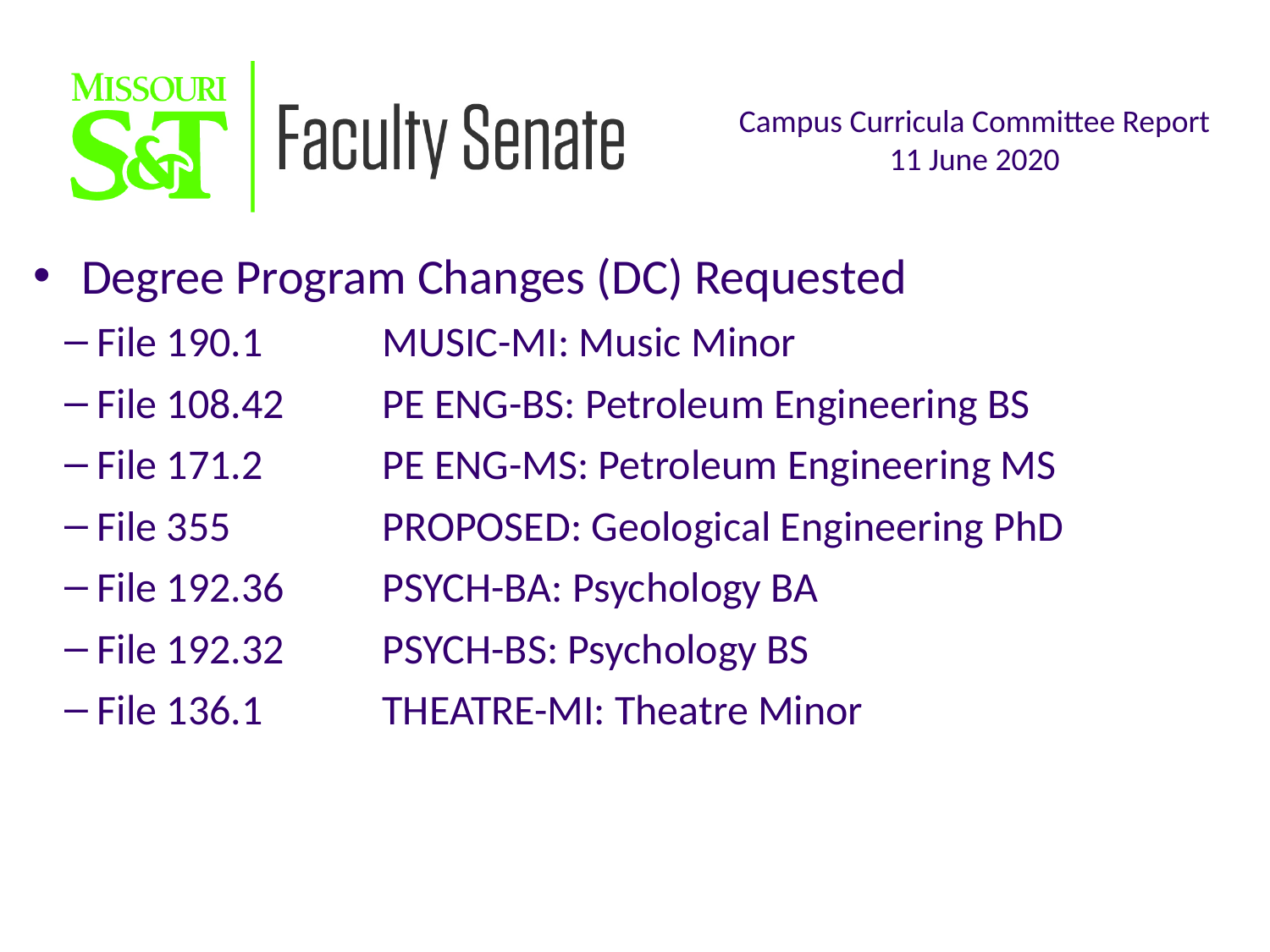

Degree Program Changes (DC) Requested
File 190.1	MUSIC-MI: Music Minor
File 108.42	PE ENG-BS: Petroleum Engineering BS
File 171.2	PE ENG-MS: Petroleum Engineering MS
File 355	PROPOSED: Geological Engineering PhD
File 192.36	PSYCH-BA: Psychology BA
File 192.32	PSYCH-BS: Psychology BS
File 136.1	THEATRE-MI: Theatre Minor